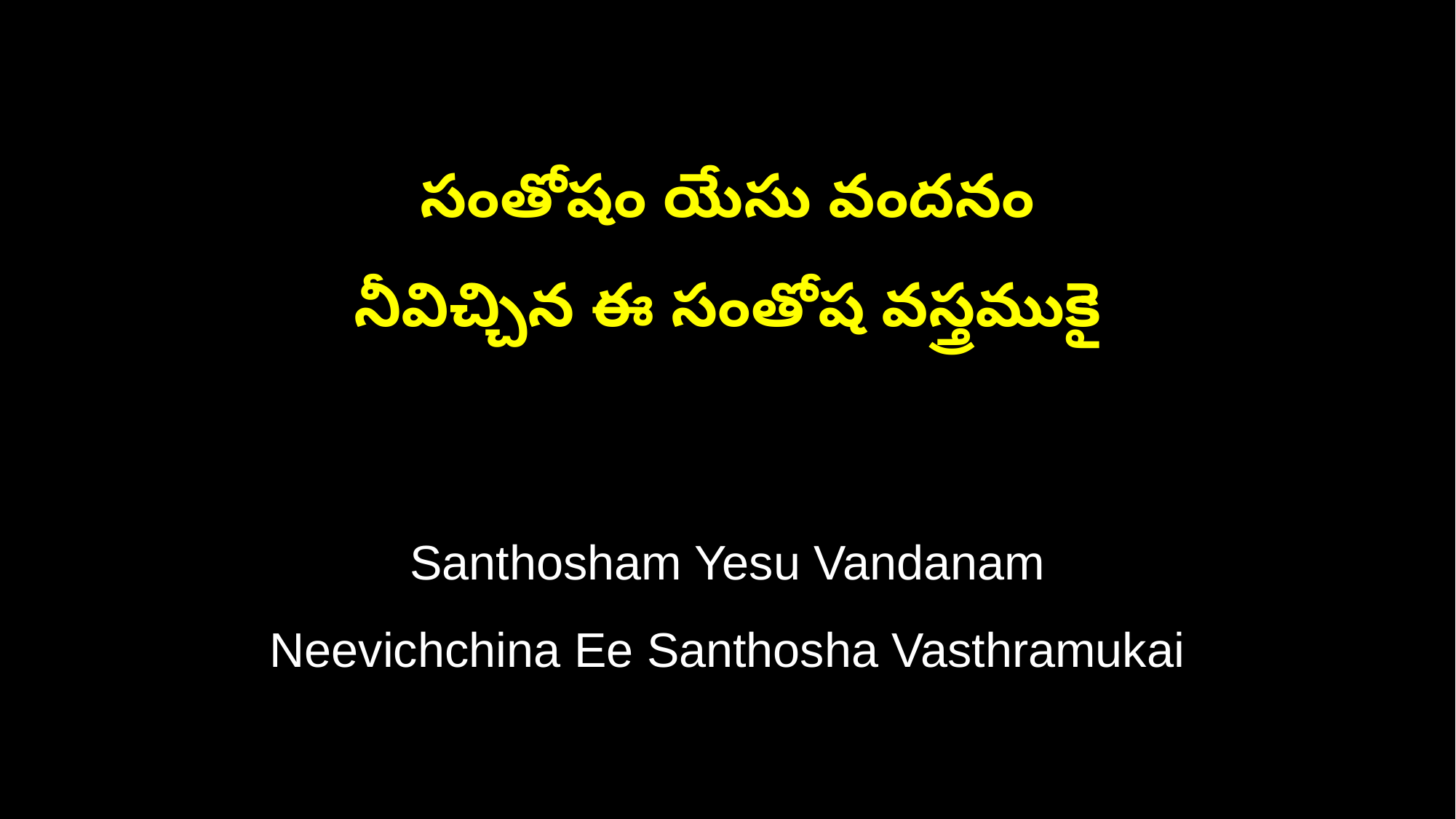

సంతోషం యేసు వందనం
నీవిచ్చిన ఈ సంతోష వస్త్రముకై
Santhosham Yesu Vandanam
Neevichchina Ee Santhosha Vasthramukai